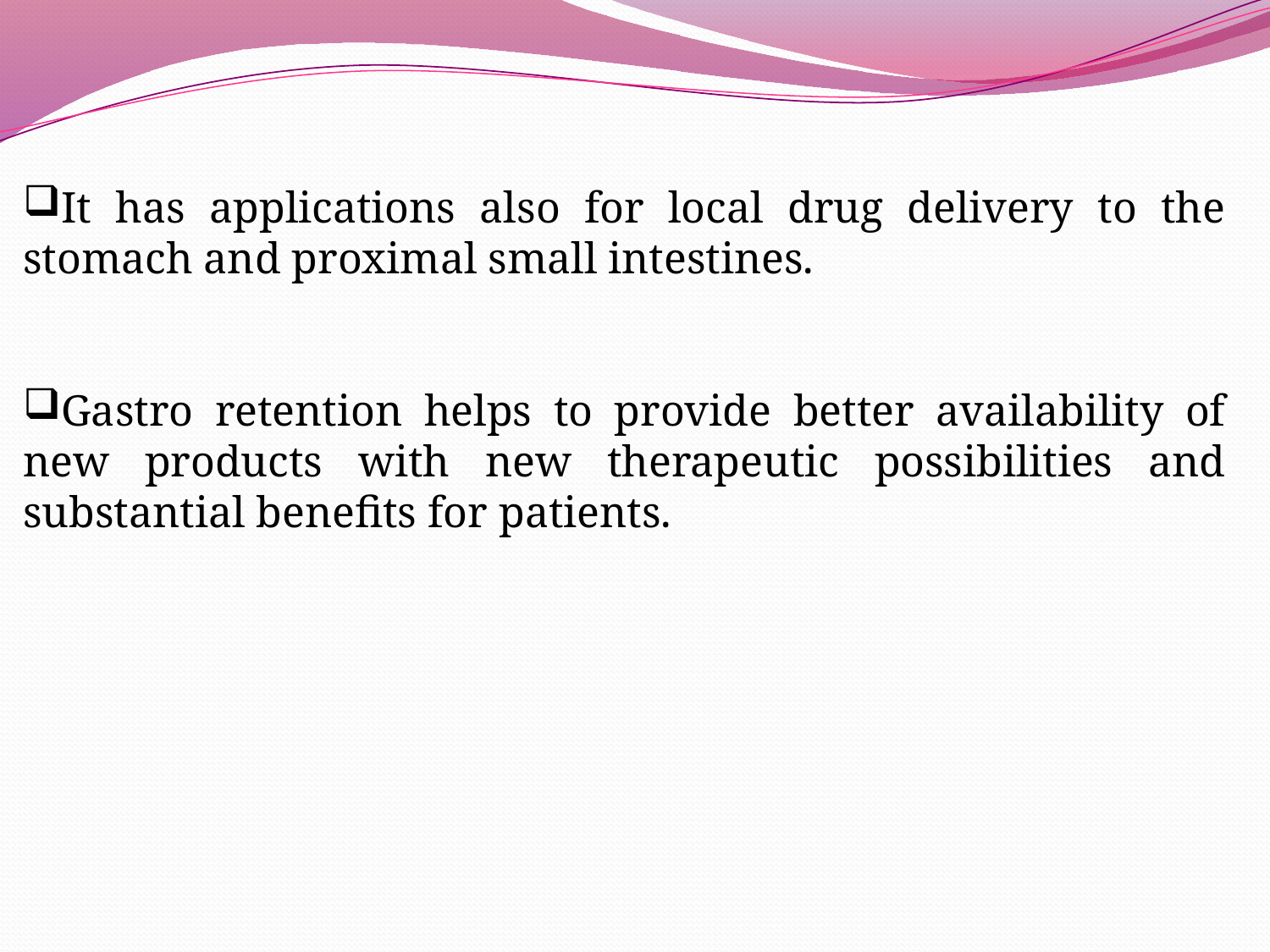

It has applications also for local drug delivery to the stomach and proximal small intestines.

Gastro retention helps to provide better availability of new products with new therapeutic possibilities and substantial benefits for patients.